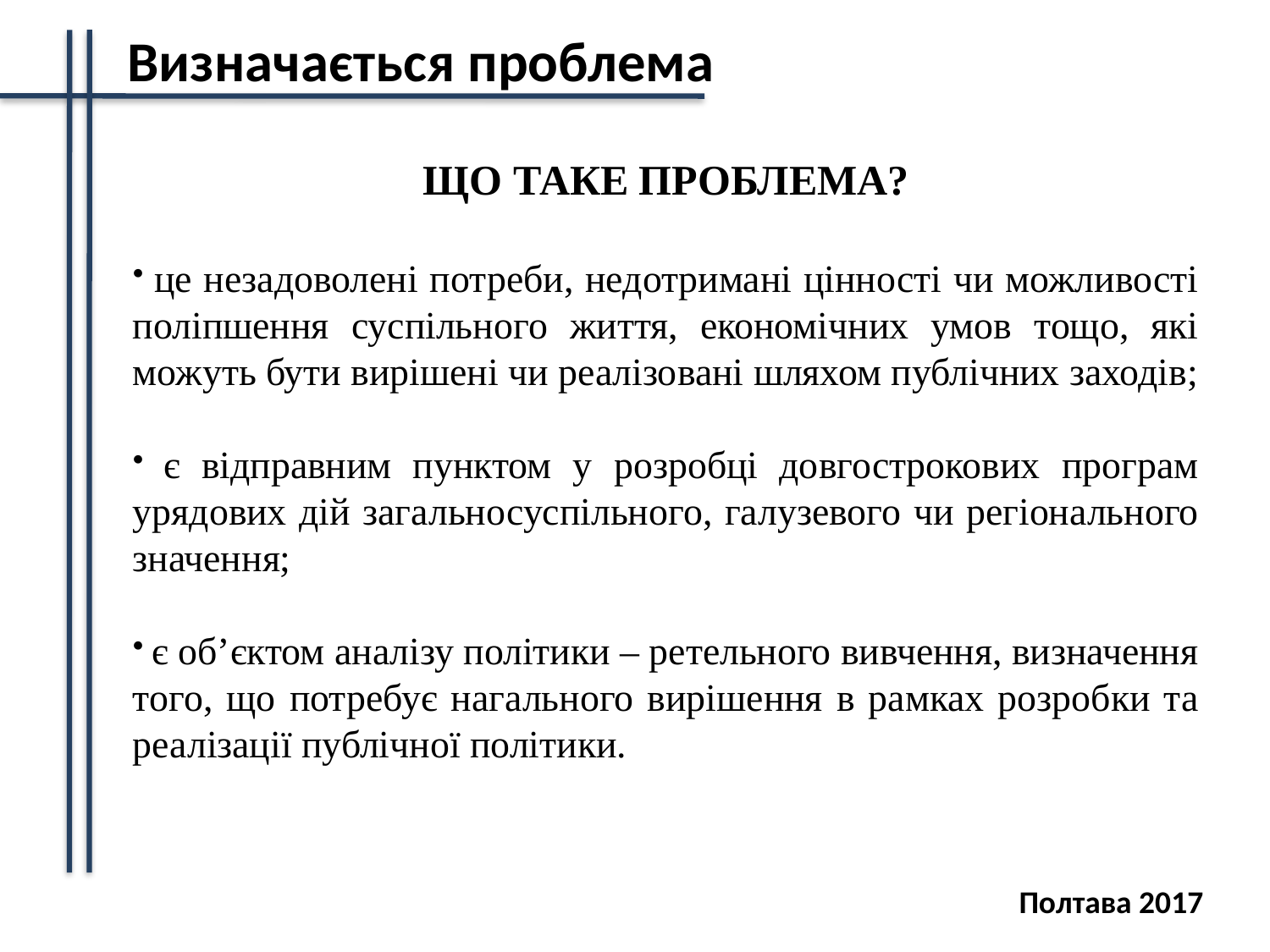

Визначається проблема
ЩО ТАКЕ ПРОБЛЕМА?

 це незадоволені потреби, недотримані цінності чи можливості поліпшення суспільного життя, економічних умов тощо, які можуть бути вирішені чи реалізовані шляхом публічних заходів;

 є відправним пунктом у розробці довгострокових програм урядових дій загальносуспільного, галузевого чи регіонального значення;

 є об’єктом аналізу політики – ретельного вивчення, визначення того, що потребує нагального вирішення в рамках розробки та реалізації публічної політики.
Полтава 2017